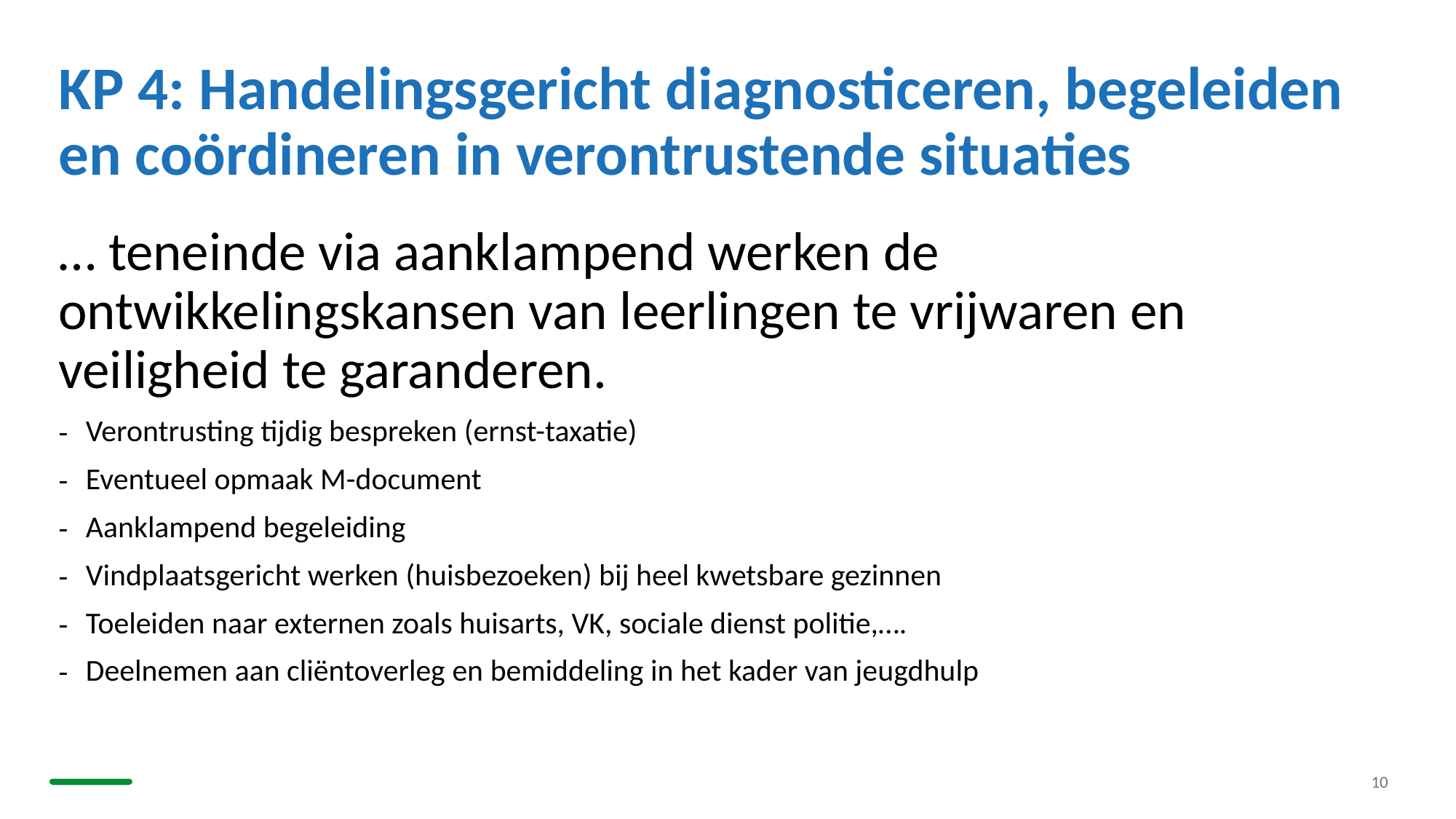

# KP 4: Handelingsgericht diagnosticeren, begeleiden en coördineren in verontrustende situaties
… teneinde via aanklampend werken de ontwikkelingskansen van leerlingen te vrijwaren en veiligheid te garanderen.
Verontrusting tijdig bespreken (ernst-taxatie)
Eventueel opmaak M-document
Aanklampend begeleiding
Vindplaatsgericht werken (huisbezoeken) bij heel kwetsbare gezinnen
Toeleiden naar externen zoals huisarts, VK, sociale dienst politie,….
Deelnemen aan cliëntoverleg en bemiddeling in het kader van jeugdhulp
10